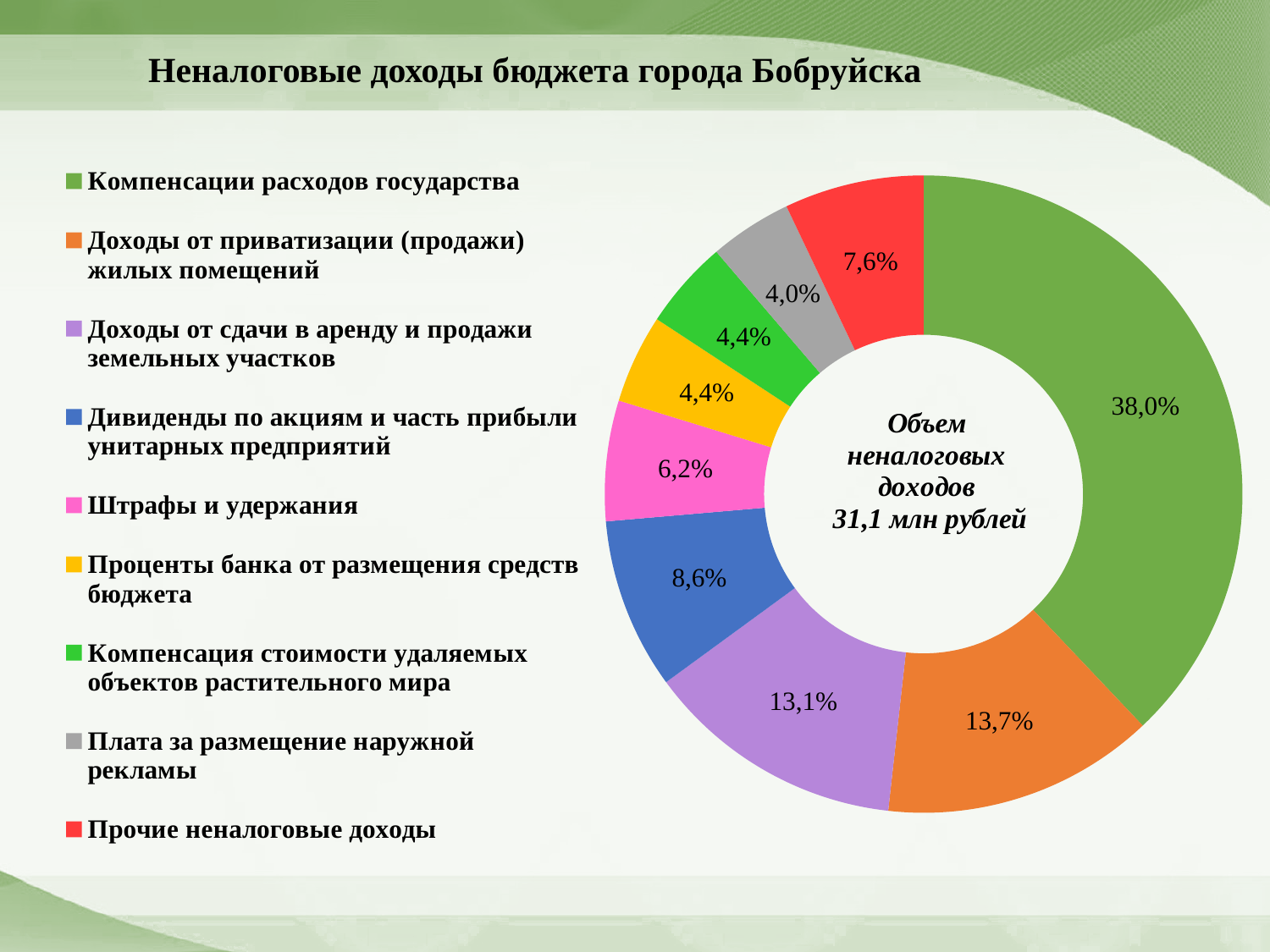

Неналоговые доходы бюджета города Бобруйска

### Chart

| Category | 2025 год  |
|---|---|
| Компенсации расходов государства | 11.8 |
| Доходы от приватизации (продажи) жилых помещений  | 4.3 |
| Доходы от сдачи в аренду и продажи земельных участков | 4.1 |
| Дивиденды по акциям и часть прибыли унитарных предприятий | 2.7 |
| Штрафы и удержания | 1.9 |
| Проценты банка от размещения средств бюджета | 1.4 |
| Компенсация стоимости удаляемых объектов растительного мира | 1.4 |
| Плата за размещение наружной рекламы | 1.3 |
| Прочие неналоговые доходы | 2.2 |